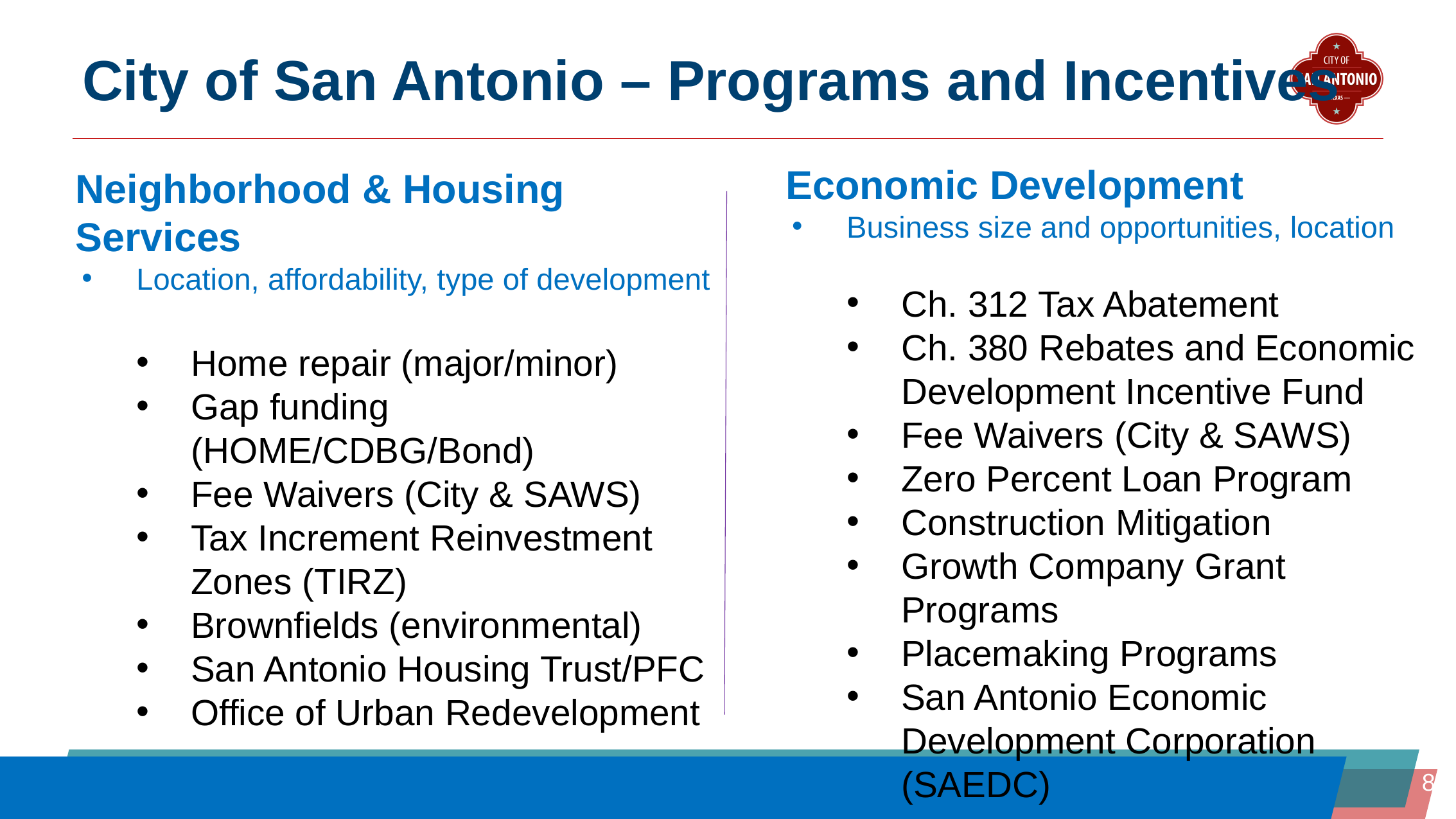

8
# City of San Antonio – Programs and Incentives

Economic Development
Business size and opportunities, location

Ch. 312 Tax Abatement
Ch. 380 Rebates and Economic Development Incentive Fund
Fee Waivers (City & SAWS)
Zero Percent Loan Program
Construction Mitigation
Growth Company Grant Programs
Placemaking Programs
San Antonio Economic Development Corporation (SAEDC)

Neighborhood & Housing Services
Location, affordability, type of development

Home repair (major/minor)
Gap funding (HOME/CDBG/Bond)
Fee Waivers (City & SAWS)
Tax Increment Reinvestment Zones (TIRZ)
Brownfields (environmental)
San Antonio Housing Trust/PFC
Office of Urban Redevelopment

8